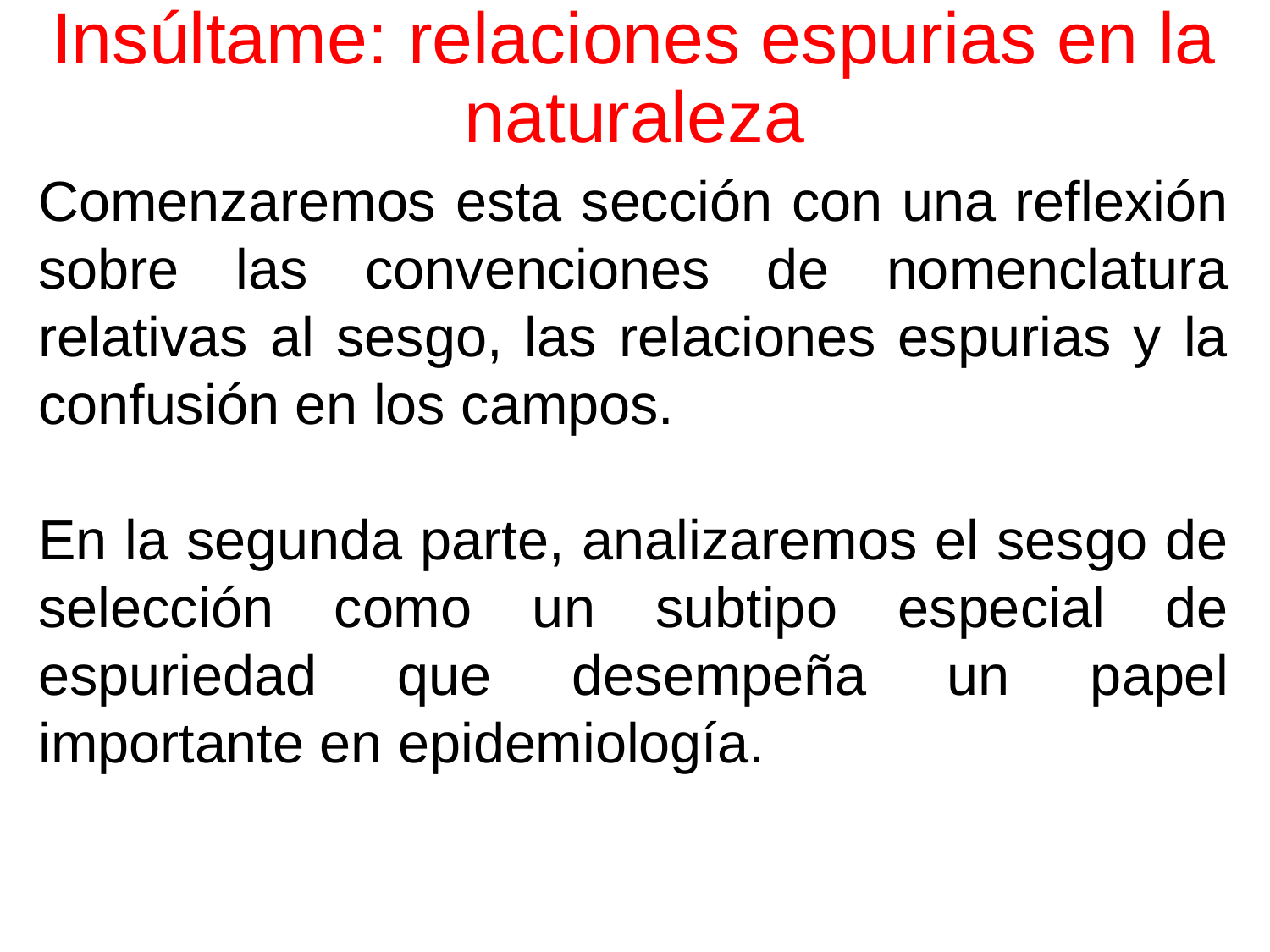

# Insúltame: relaciones espurias en la naturaleza
Comenzaremos esta sección con una reflexión sobre las convenciones de nomenclatura relativas al sesgo, las relaciones espurias y la confusión en los campos.

En la segunda parte, analizaremos el sesgo de selección como un subtipo especial de espuriedad que desempeña un papel importante en epidemiología.